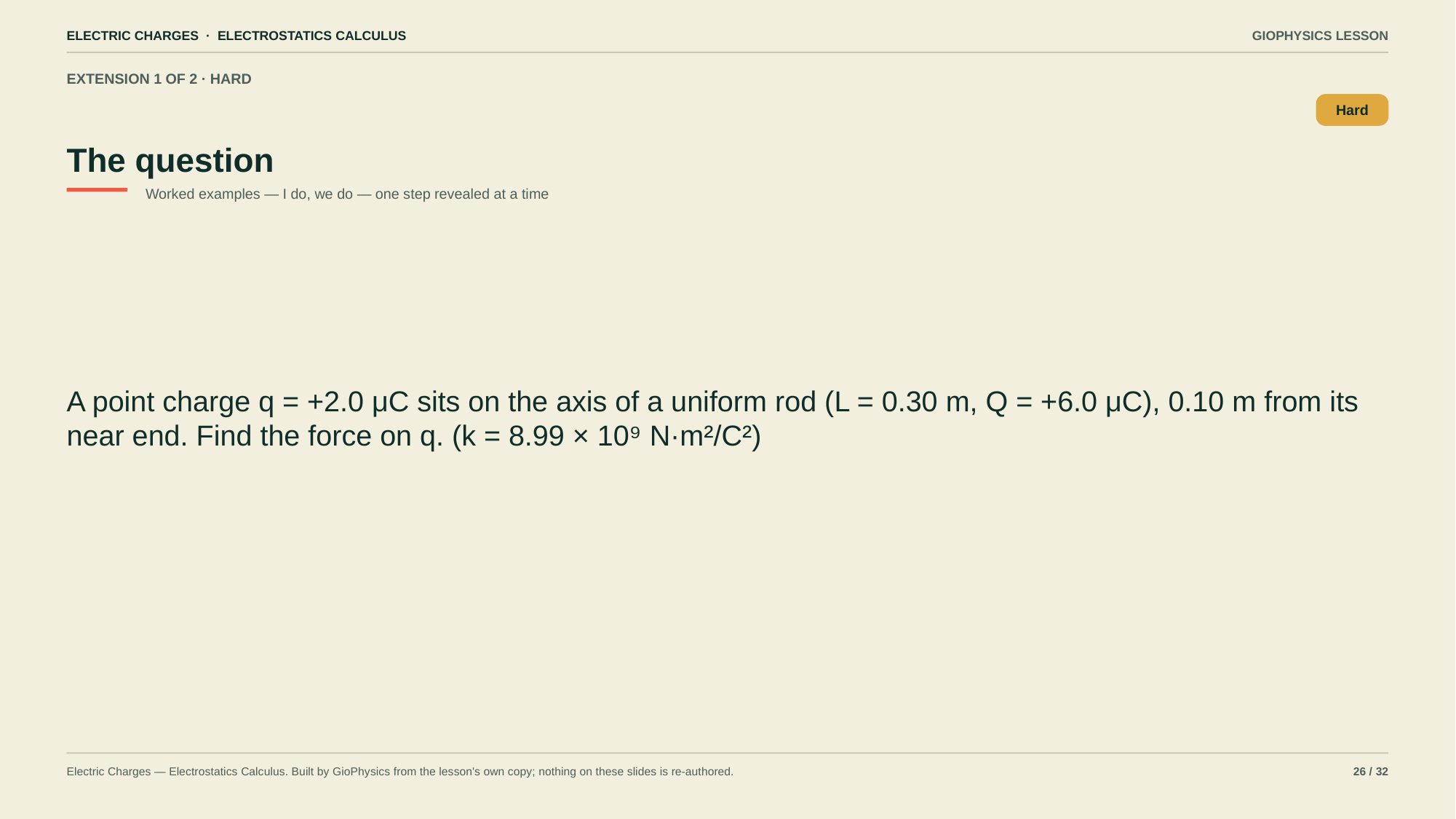

ELECTRIC CHARGES  ·  ELECTROSTATICS CALCULUS
GIOPHYSICS LESSON

EXTENSION 1 OF 2 · HARD
The question

Hard
Worked examples — I do, we do — one step revealed at a time

A point charge q = +2.0 μC sits on the axis of a uniform rod (L = 0.30 m, Q = +6.0 μC), 0.10 m from its near end. Find the force on q. (k = 8.99 × 10⁹ N·m²/C²)

Electric Charges — Electrostatics Calculus. Built by GioPhysics from the lesson's own copy; nothing on these slides is re-authored.
26 / 32